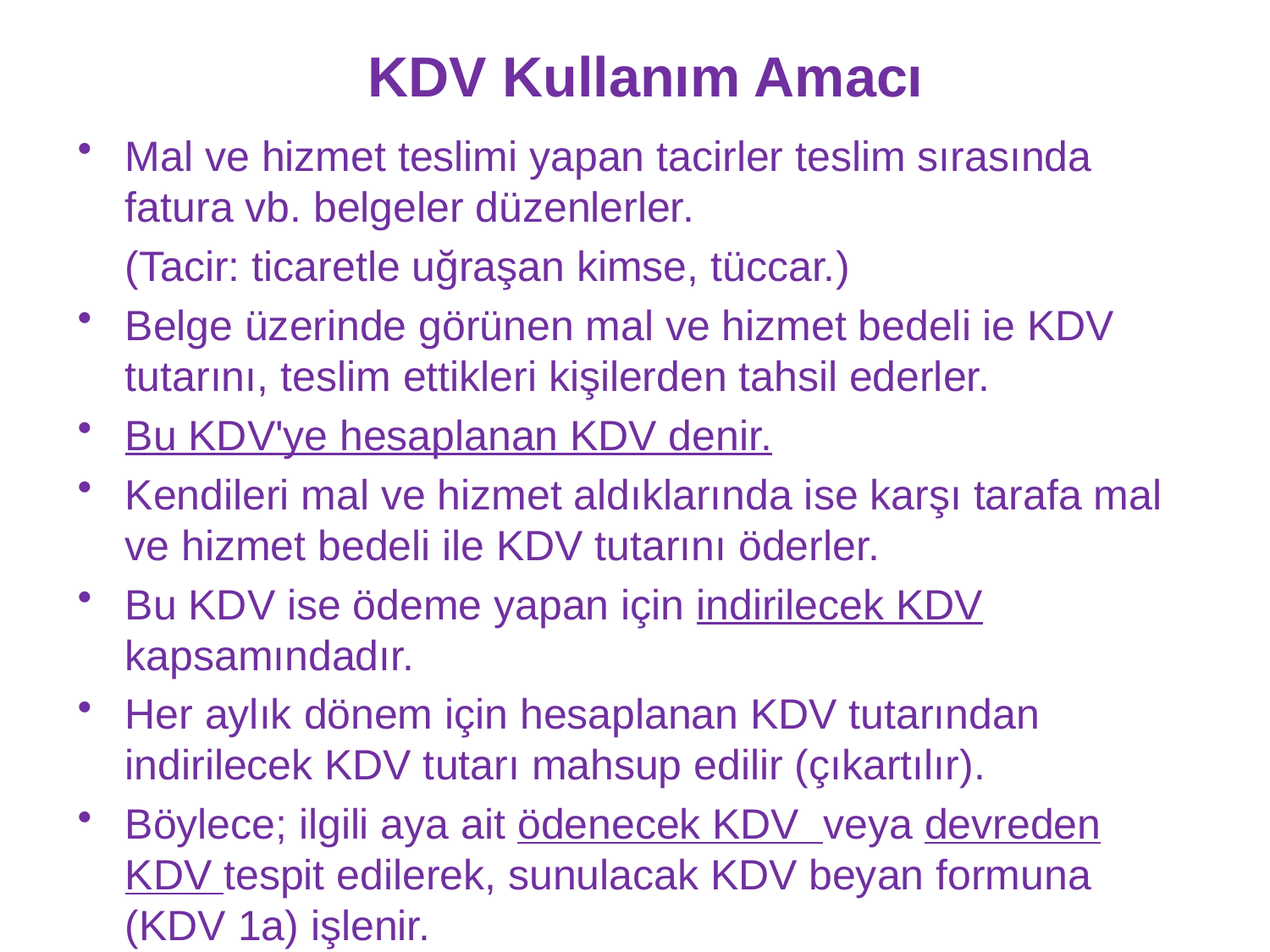

# KDV Kullanım Amacı
Mal ve hizmet teslimi yapan tacirler teslim sırasında fatura vb. belgeler düzenlerler.
    (Tacir: ticaretle uğraşan kimse, tüccar.)
Belge üzerinde görünen mal ve hizmet bedeli ie KDV tutarını, teslim ettikleri kişilerden tahsil ederler.
Bu KDV'ye hesaplanan KDV denir.
Kendileri mal ve hizmet aldıklarında ise karşı tarafa mal ve hizmet bedeli ile KDV tutarını öderler.
Bu KDV ise ödeme yapan için indirilecek KDV kapsamındadır.
Her aylık dönem için hesaplanan KDV tutarından  indirilecek KDV tutarı mahsup edilir (çıkartılır).
Böylece; ilgili aya ait ödenecek KDV  veya devreden KDV tespit edilerek, sunulacak KDV beyan formuna (KDV 1a) işlenir.